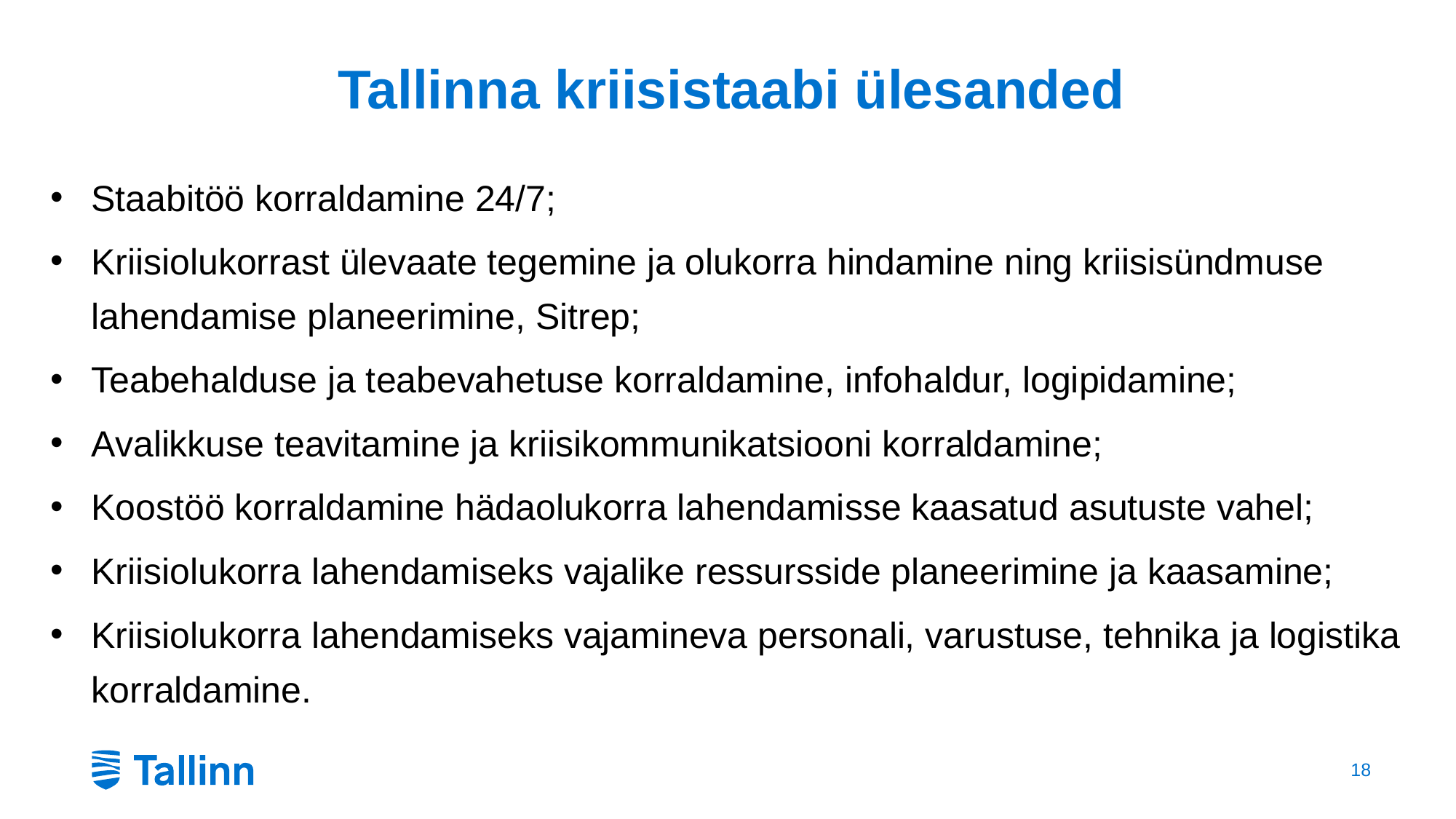

# Tallinna kriisistaabi ülesanded
Staabitöö korraldamine 24/7;
Kriisiolukorrast ülevaate tegemine ja olukorra hindamine ning kriisisündmuse lahendamise planeerimine, Sitrep;
Teabehalduse ja teabevahetuse korraldamine, infohaldur, logipidamine;
Avalikkuse teavitamine ja kriisikommunikatsiooni korraldamine;
Koostöö korraldamine hädaolukorra lahendamisse kaasatud asutuste vahel;
Kriisiolukorra lahendamiseks vajalike ressursside planeerimine ja kaasamine;
Kriisiolukorra lahendamiseks vajamineva personali, varustuse, tehnika ja logistika korraldamine.
18